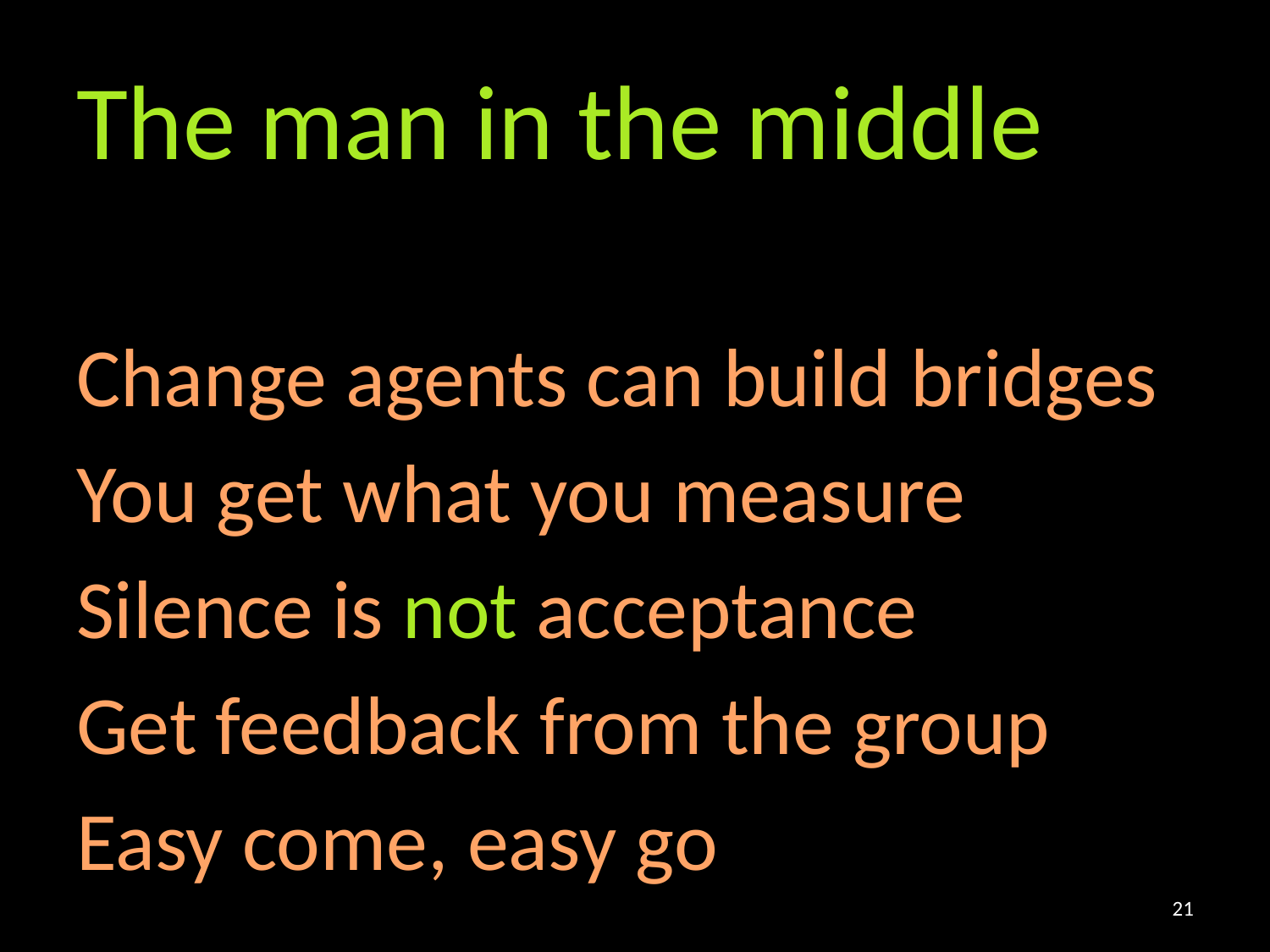

# The man in the middle
Change agents can build bridges
You get what you measure
Silence is not acceptance
Get feedback from the group
Easy come, easy go

21